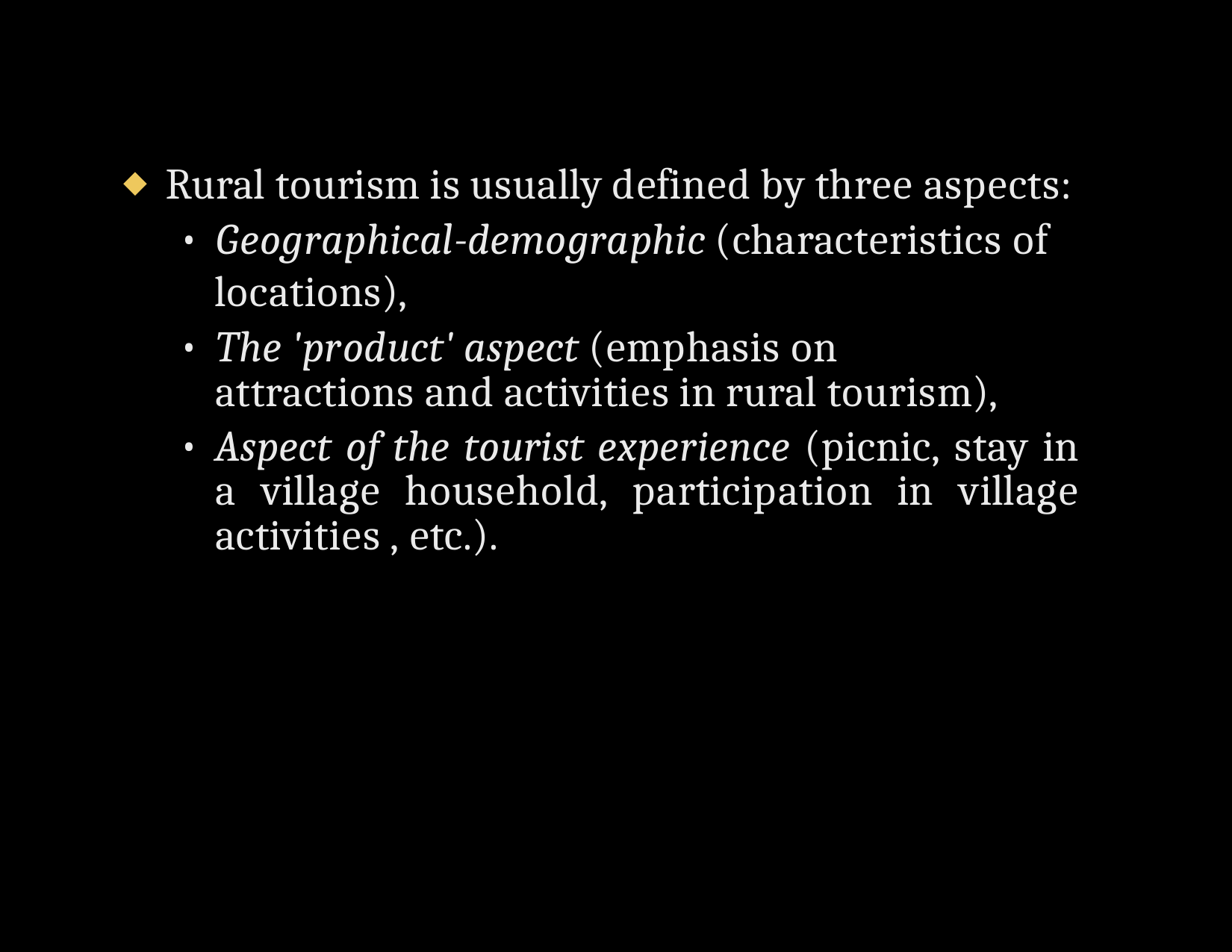

Rural tourism is usually defined by three aspects:
Geographical-demographic (characteristics of locations),
The 'product' aspect (emphasis on attractions and activities in rural tourism),
Aspect of the tourist experience (picnic, stay in a village household, participation in village activities , etc.).